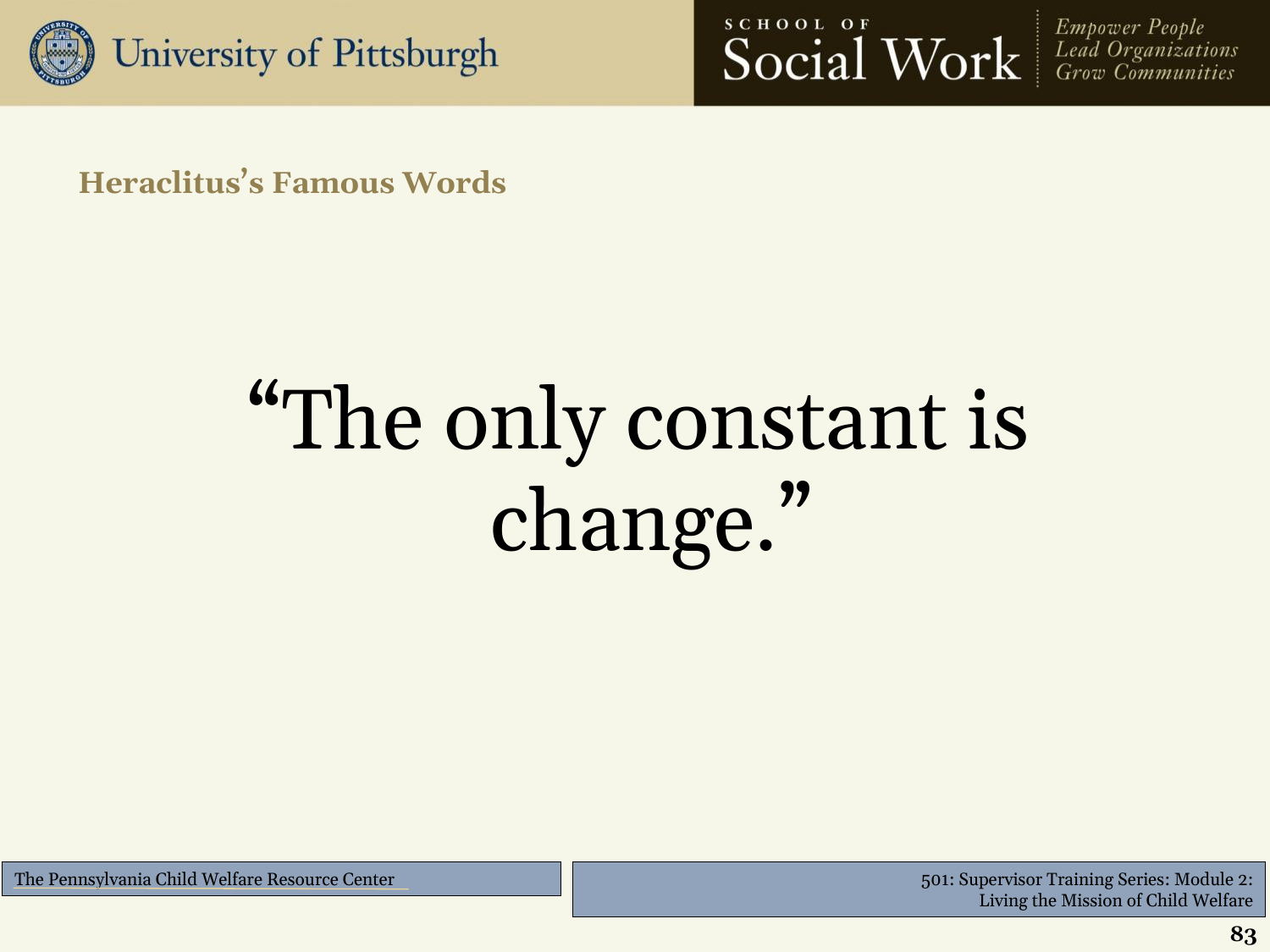

# Heraclitus’s Famous Words

“The only constant is change.”
83